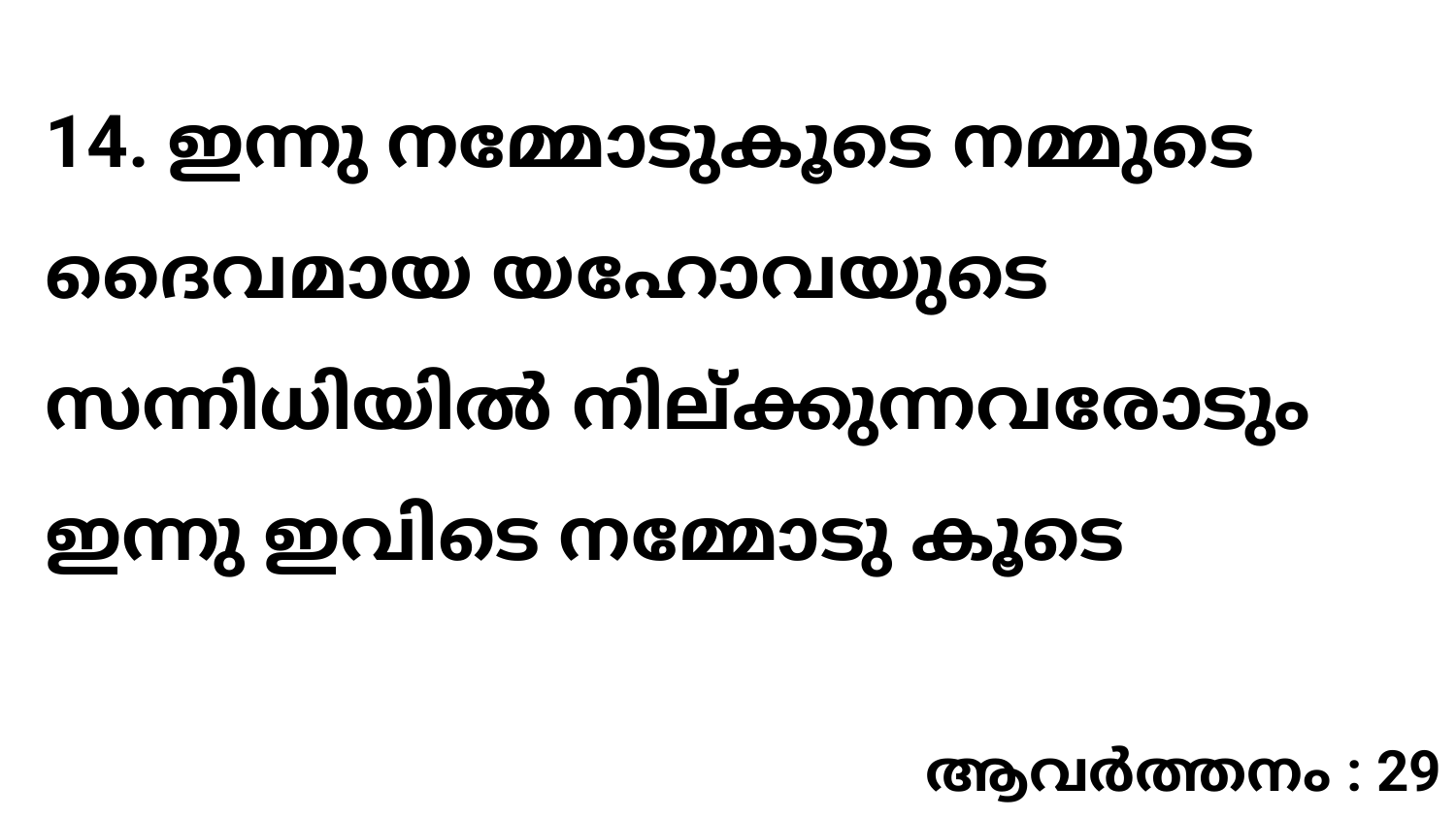

14. ഇന്നു നമ്മോടുകൂടെ നമ്മുടെ ദൈവമായ യഹോവയുടെ സന്നിധിയിൽ നില്ക്കുന്നവരോടും ഇന്നു ഇവിടെ നമ്മോടു കൂടെ
ആവർത്തനം : 29